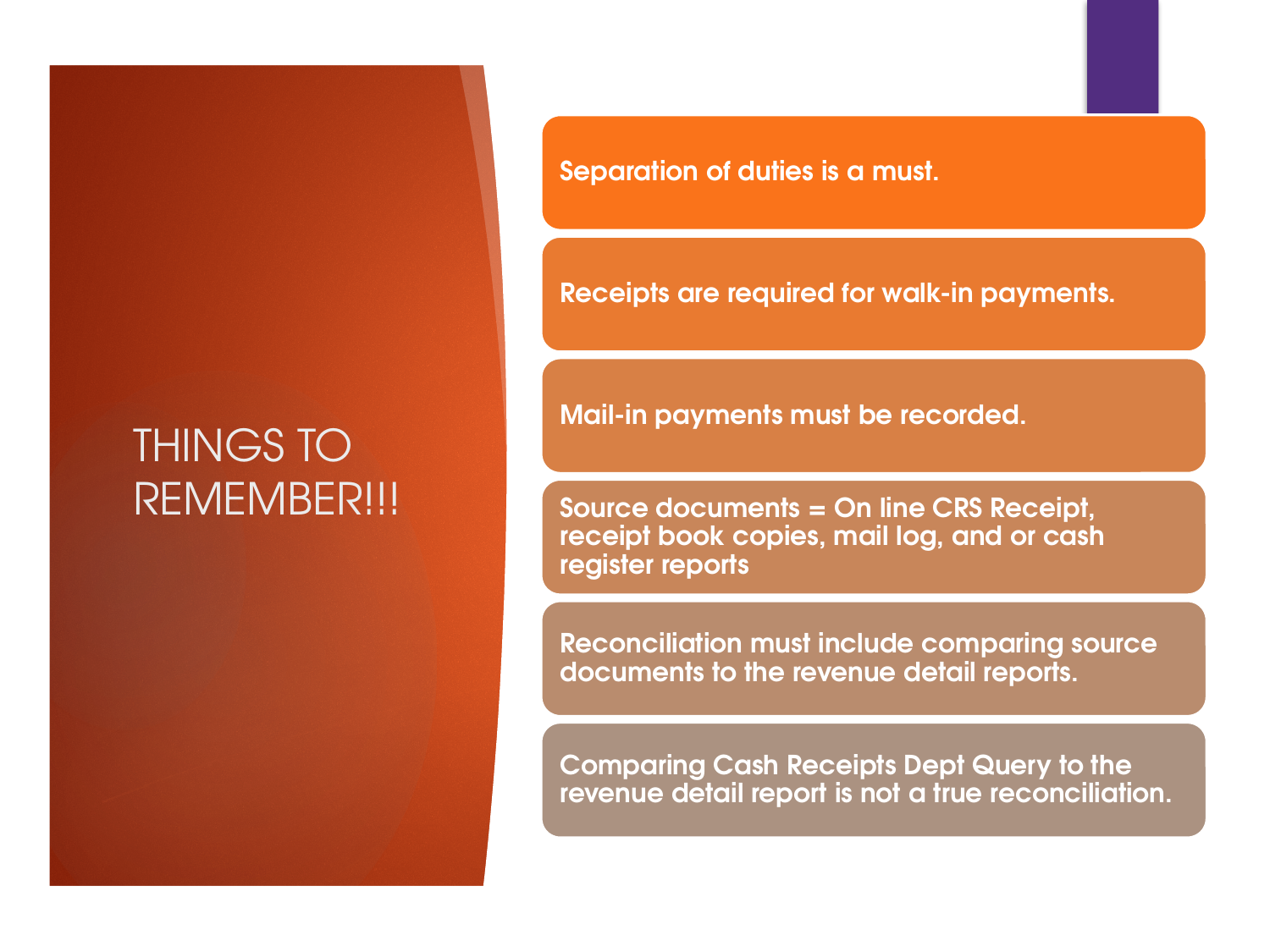

Separation of duties is a must.
Receipts are required for walk-in payments.
Mail-in payments must be recorded.
Source documents = On line CRS Receipt, receipt book copies, mail log, and or cash register reports
Reconciliation must include comparing source documents to the revenue detail reports.
Comparing Cash Receipts Dept Query to the revenue detail report is not a true reconciliation.
# THINGS TO REMEMBER!!!